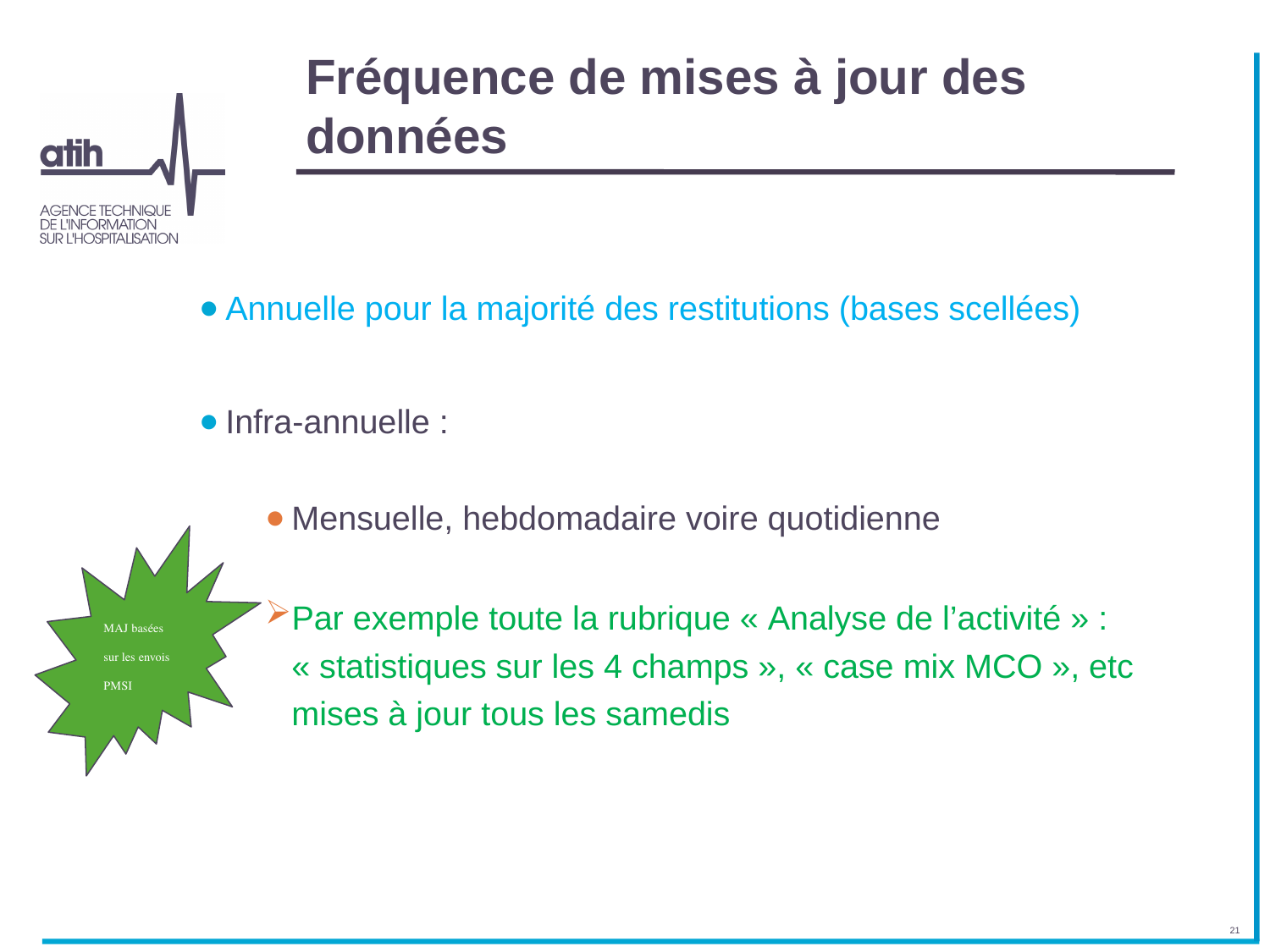

# Fréquence de mises à jour des données
Annuelle pour la majorité des restitutions (bases scellées)

Infra-annuelle :

Mensuelle, hebdomadaire voire quotidienne

Par exemple toute la rubrique « Analyse de l’activité » : « statistiques sur les 4 champs », « case mix MCO », etc mises à jour tous les samedis
MAJ basées sur les envois PMSI
21